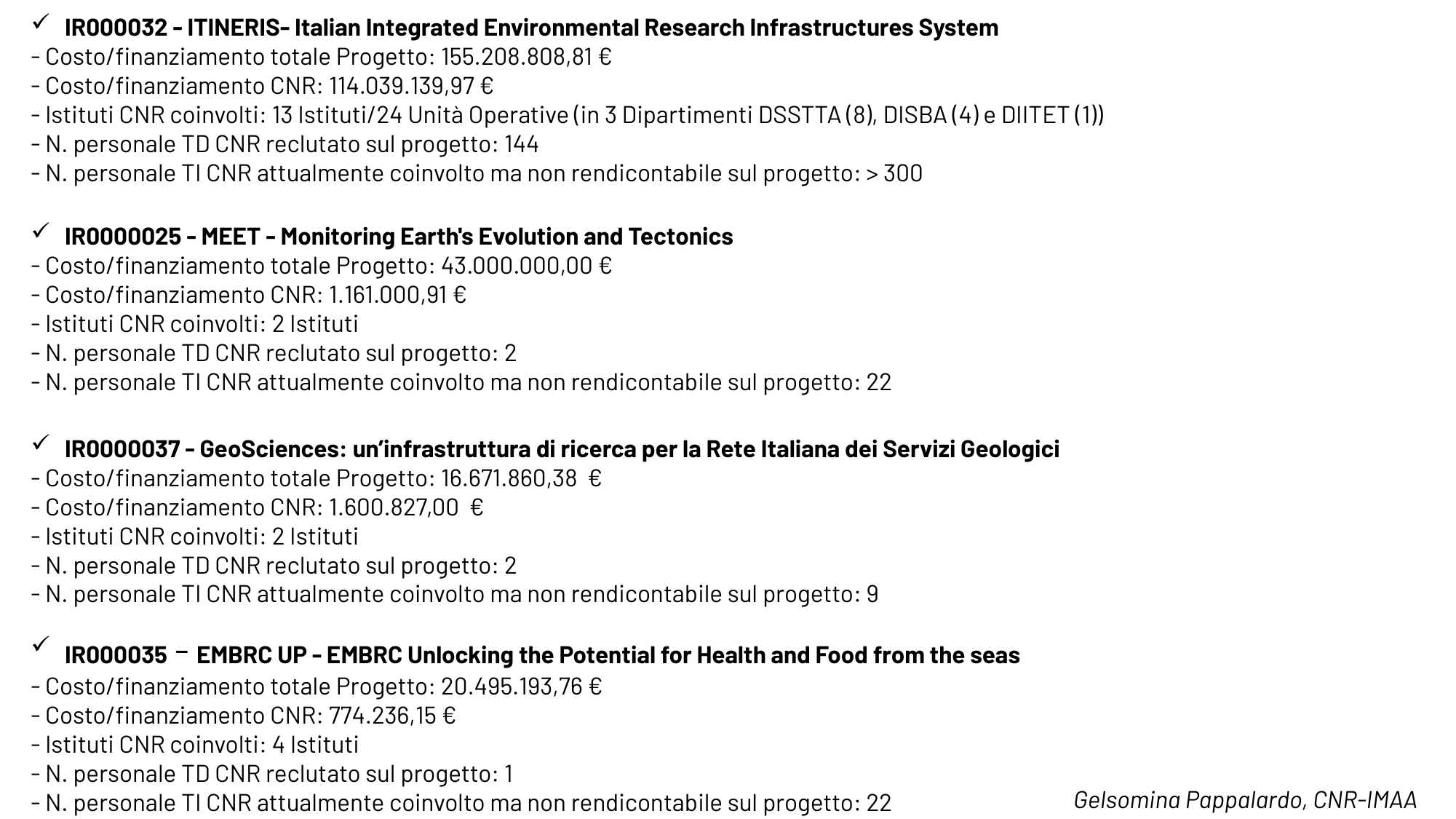

IR000032 - ITINERIS- Italian Integrated Environmental Research Infrastructures System
- Costo/finanziamento totale Progetto: 155.208.808,81 €
- Costo/finanziamento CNR: 114.039.139,97 €
- Istituti CNR coinvolti: 13 Istituti/24 Unità Operative (in 3 Dipartimenti DSSTTA (8), DISBA (4) e DIITET (1))
- N. personale TD CNR reclutato sul progetto: 144
- N. personale TI CNR attualmente coinvolto ma non rendicontabile sul progetto: > 300
IR0000025 - MEET - Monitoring Earth's Evolution and Tectonics
- Costo/finanziamento totale Progetto: 43.000.000,00 €
- Costo/finanziamento CNR: 1.161.000,91 €
- Istituti CNR coinvolti: 2 Istituti
- N. personale TD CNR reclutato sul progetto: 2
- N. personale TI CNR attualmente coinvolto ma non rendicontabile sul progetto: 22
IR0000037 - GeoSciences: un’infrastruttura di ricerca per la Rete Italiana dei Servizi Geologici
- Costo/finanziamento totale Progetto: 16.671.860,38  €
- Costo/finanziamento CNR: 1.600.827,00  €
- Istituti CNR coinvolti: 2 Istituti
- N. personale TD CNR reclutato sul progetto: 2
- N. personale TI CNR attualmente coinvolto ma non rendicontabile sul progetto: 9

IR000035 - EMBRC UP - EMBRC Unlocking the Potential for Health and Food from the seas
- Costo/finanziamento totale Progetto: 20.495.193,76 €
- Costo/finanziamento CNR: 774.236,15 €
- Istituti CNR coinvolti: 4 Istituti
- N. personale TD CNR reclutato sul progetto: 1
- N. personale TI CNR attualmente coinvolto ma non rendicontabile sul progetto: 22
Gelsomina Pappalardo, CNR-IMAA